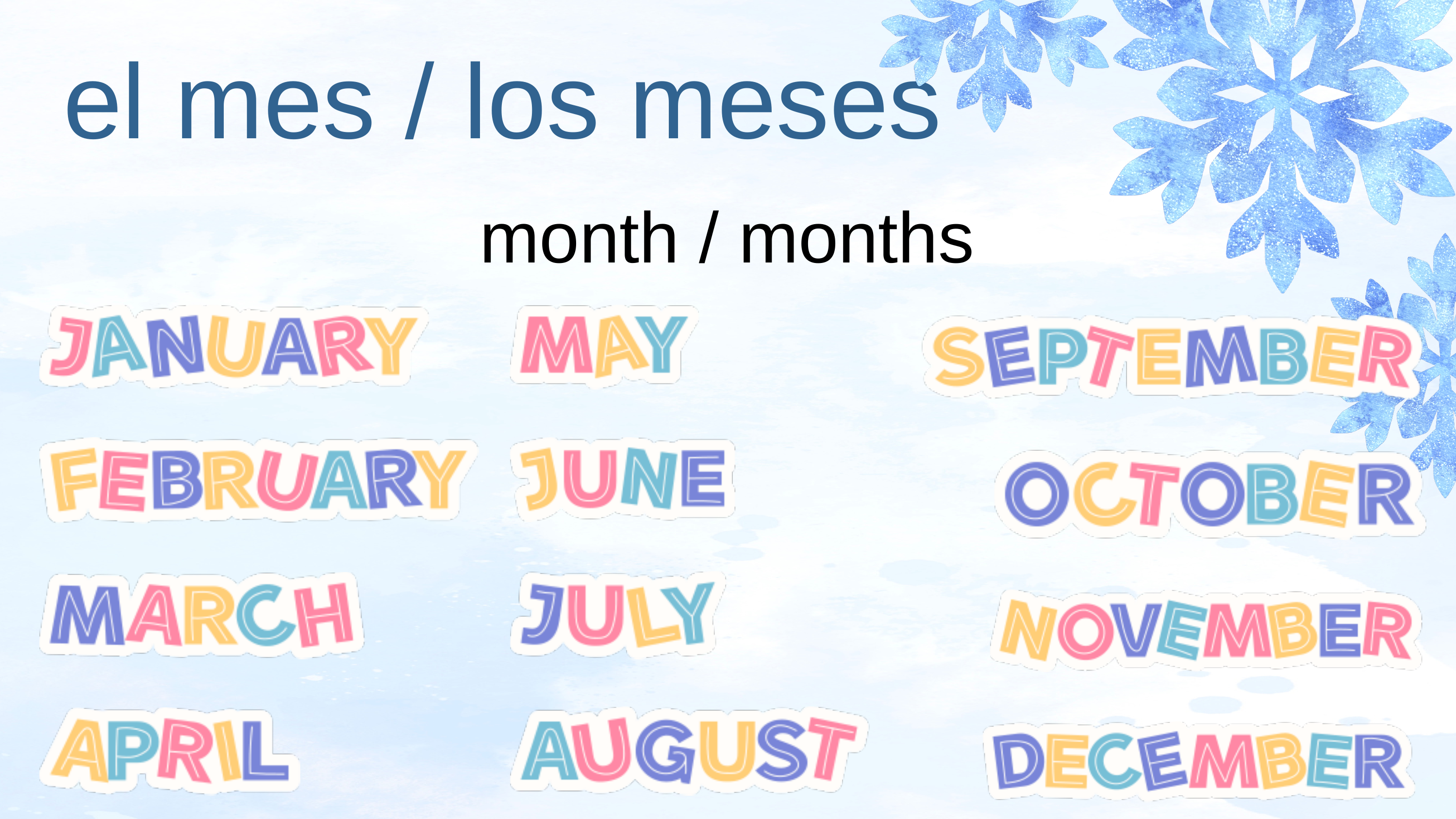

el mes / los meses
month / months